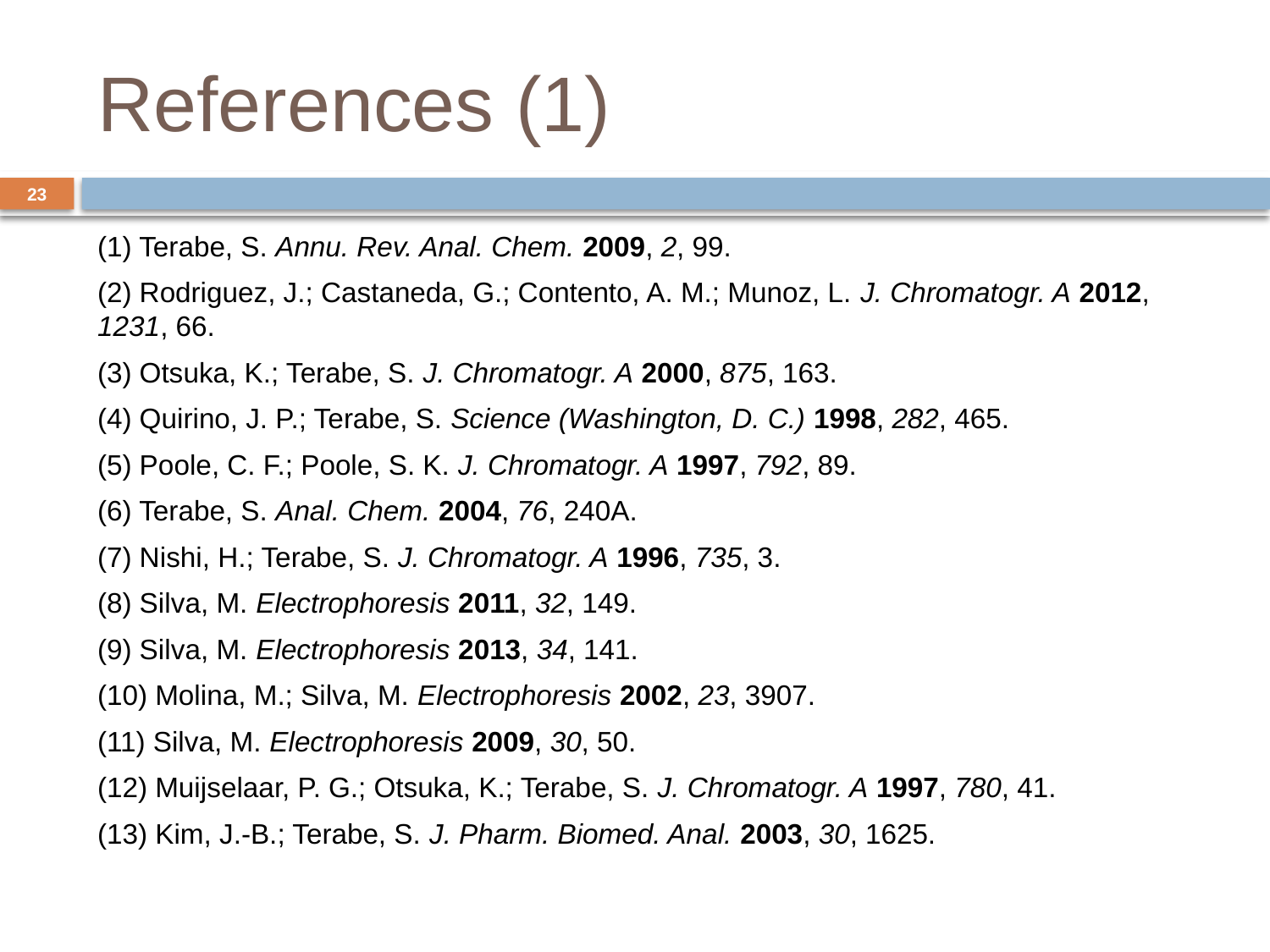

# References (1)
23
(1) Terabe, S. Annu. Rev. Anal. Chem. 2009, 2, 99.
(2) Rodriguez, J.; Castaneda, G.; Contento, A. M.; Munoz, L. J. Chromatogr. A 2012, 1231, 66.
(3) Otsuka, K.; Terabe, S. J. Chromatogr. A 2000, 875, 163.
(4) Quirino, J. P.; Terabe, S. Science (Washington, D. C.) 1998, 282, 465.
(5) Poole, C. F.; Poole, S. K. J. Chromatogr. A 1997, 792, 89.
(6) Terabe, S. Anal. Chem. 2004, 76, 240A.
(7) Nishi, H.; Terabe, S. J. Chromatogr. A 1996, 735, 3.
(8) Silva, M. Electrophoresis 2011, 32, 149.
(9) Silva, M. Electrophoresis 2013, 34, 141.
(10) Molina, M.; Silva, M. Electrophoresis 2002, 23, 3907.
(11) Silva, M. Electrophoresis 2009, 30, 50.
(12) Muijselaar, P. G.; Otsuka, K.; Terabe, S. J. Chromatogr. A 1997, 780, 41.
(13) Kim, J.-B.; Terabe, S. J. Pharm. Biomed. Anal. 2003, 30, 1625.